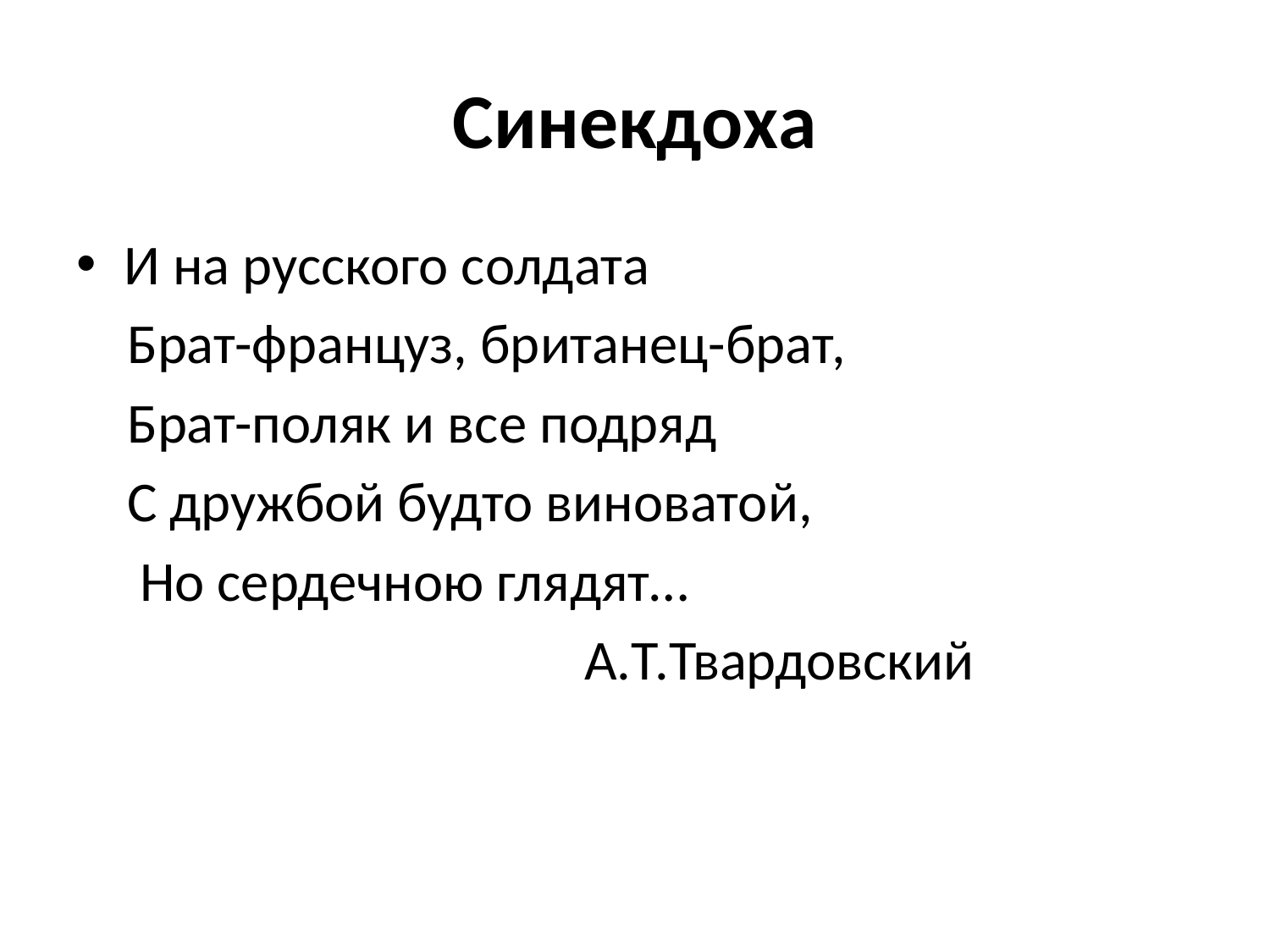

# Синекдоха
И на русского солдата
    Брат-француз, британец-брат,
    Брат-поляк и все подряд
    С дружбой будто виноватой,
     Но сердечною глядят…
                                        А.Т.Твардовский